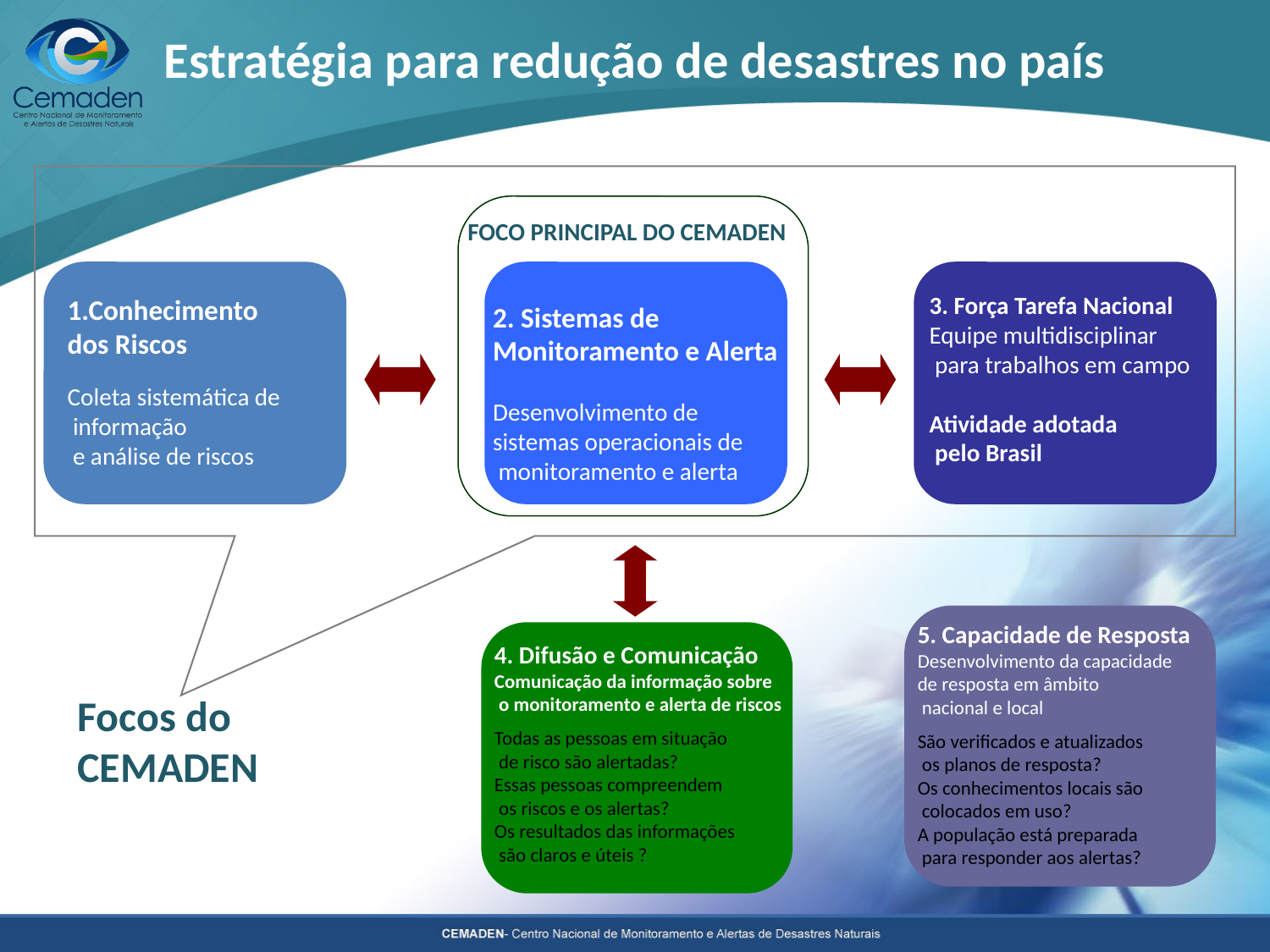

Estratégia para redução de desastres no país

FOCO PRINCIPAL DO CEMADEN

1.Conhecimento
dos Riscos

Coleta sistemática de
 informação
 e análise de riscos
3. Força Tarefa Nacional
Equipe multidisciplinar
 para trabalhos em campo

Atividade adotada
 pelo Brasil
1.Conhecimento
dos Riscos

Coleta sistemática de
 informação
 e análise de riscos
2. Sistemas de
Monitoramento e Alerta

Desenvolvimento de
sistemas operacionais de
 monitoramento e alerta

5. Capacidade de Resposta
Desenvolvimento da capacidade
de resposta em âmbito
 nacional e local

São verificados e atualizados
 os planos de resposta?
Os conhecimentos locais são
 colocados em uso?
A população está preparada
 para responder aos alertas?

4. Difusão e Comunicação
Comunicação da informação sobre
 o monitoramento e alerta de riscos

Todas as pessoas em situação
 de risco são alertadas?
Essas pessoas compreendem
 os riscos e os alertas?
Os resultados das informações
 são claros e úteis ?
Focos do CEMADEN